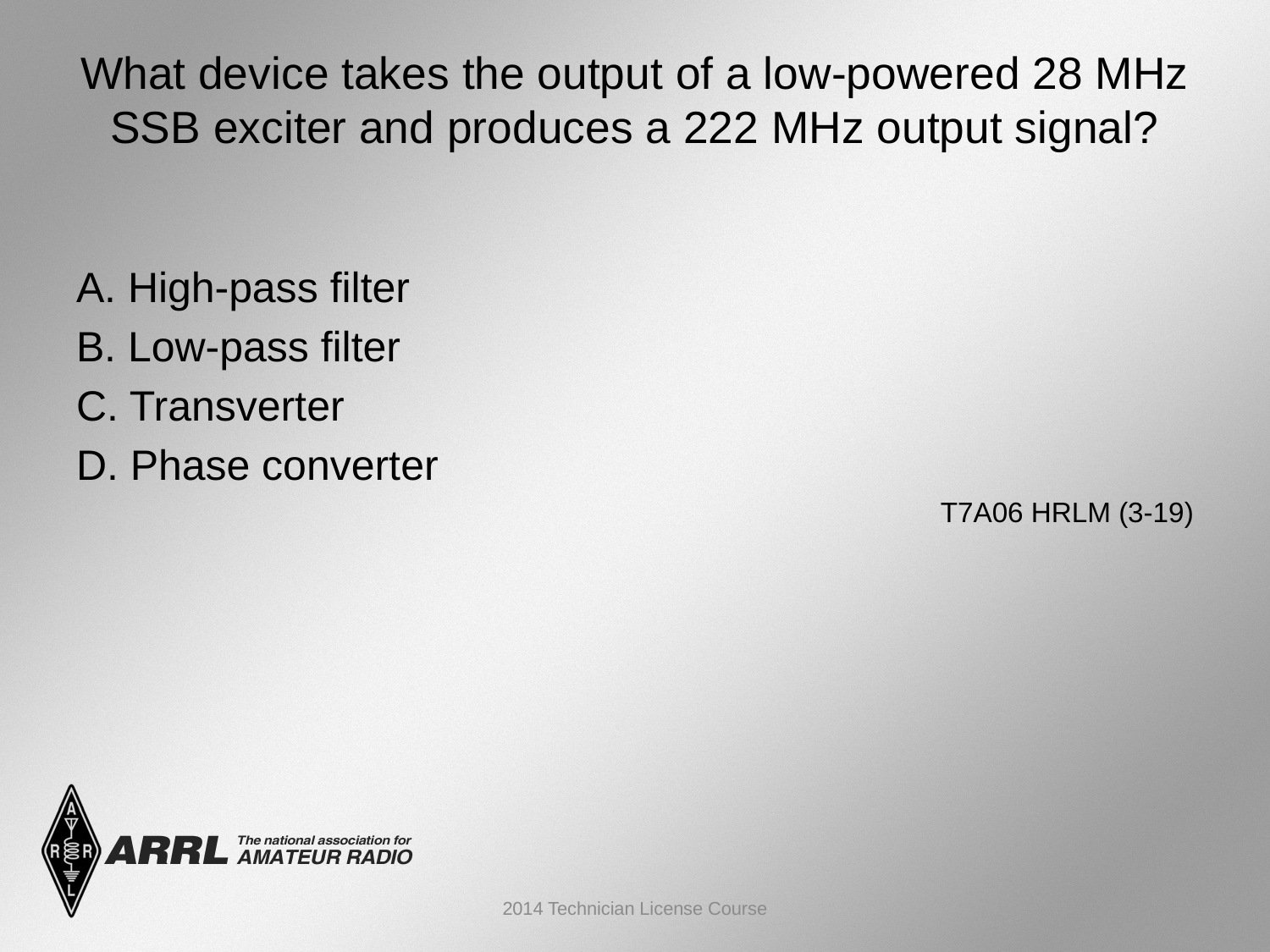

# What device takes the output of a low-powered 28 MHz SSB exciter and produces a 222 MHz output signal?
A. High-pass filter
B. Low-pass filter
C. Transverter
D. Phase converter
 T7A06 HRLM (3-19)
2014 Technician License Course